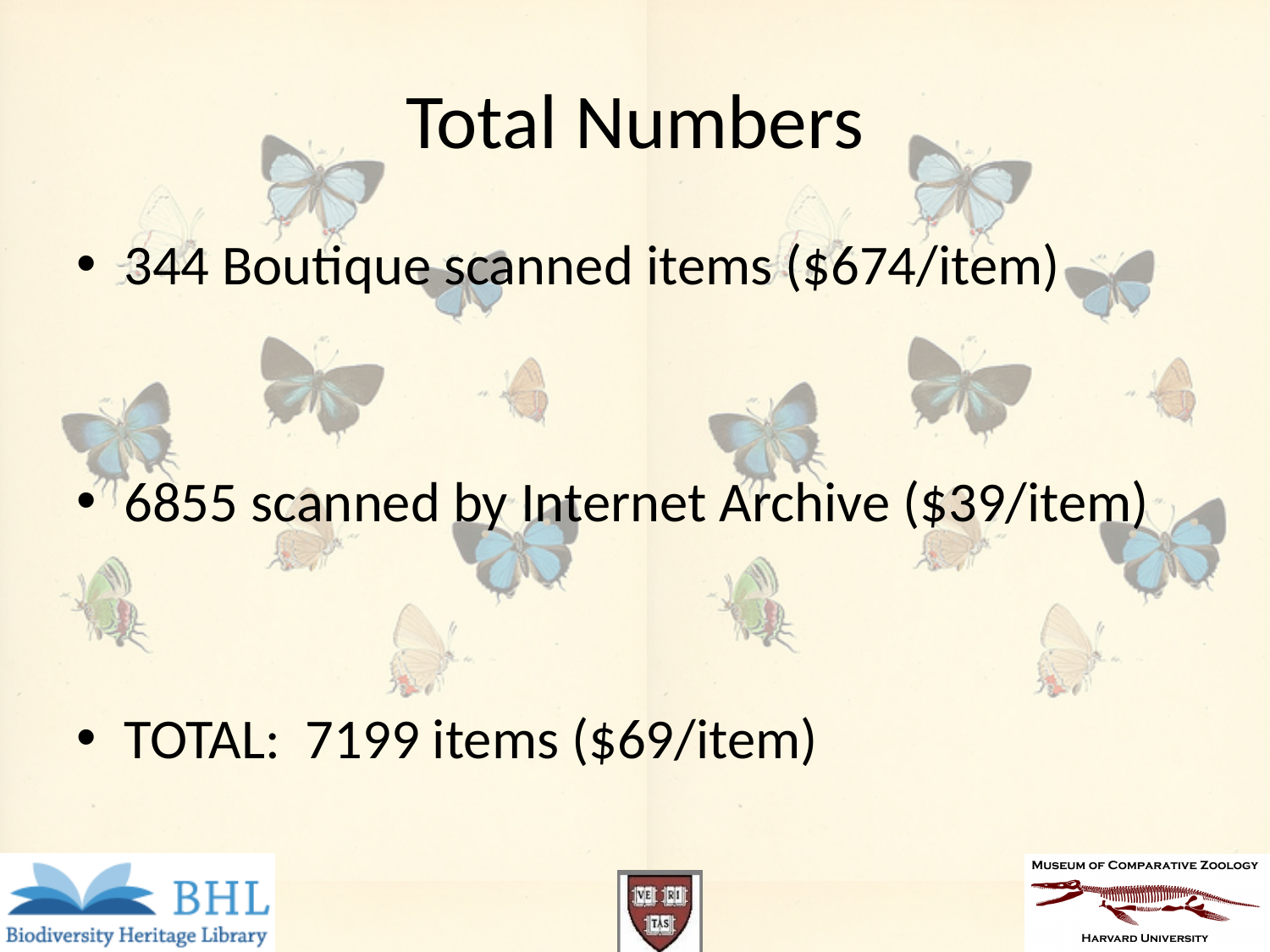

# Total Numbers
344 Boutique scanned items ($674/item)

6855 scanned by Internet Archive ($39/item)

TOTAL:  7199 items ($69/item)